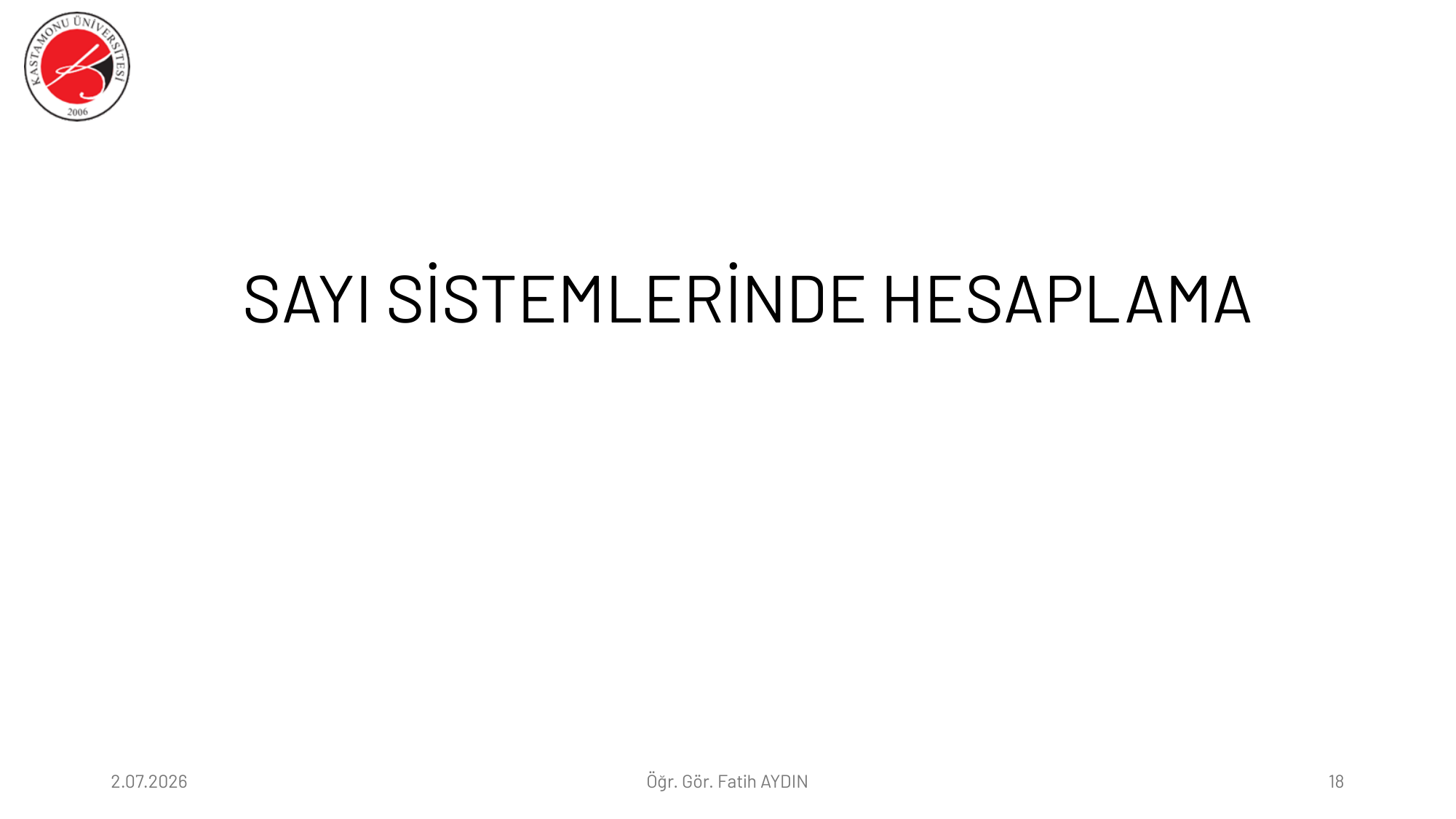

# SAYI SİSTEMLERİNDE HESAPLAMA
2.07.2026
Öğr. Gör. Fatih AYDIN
18